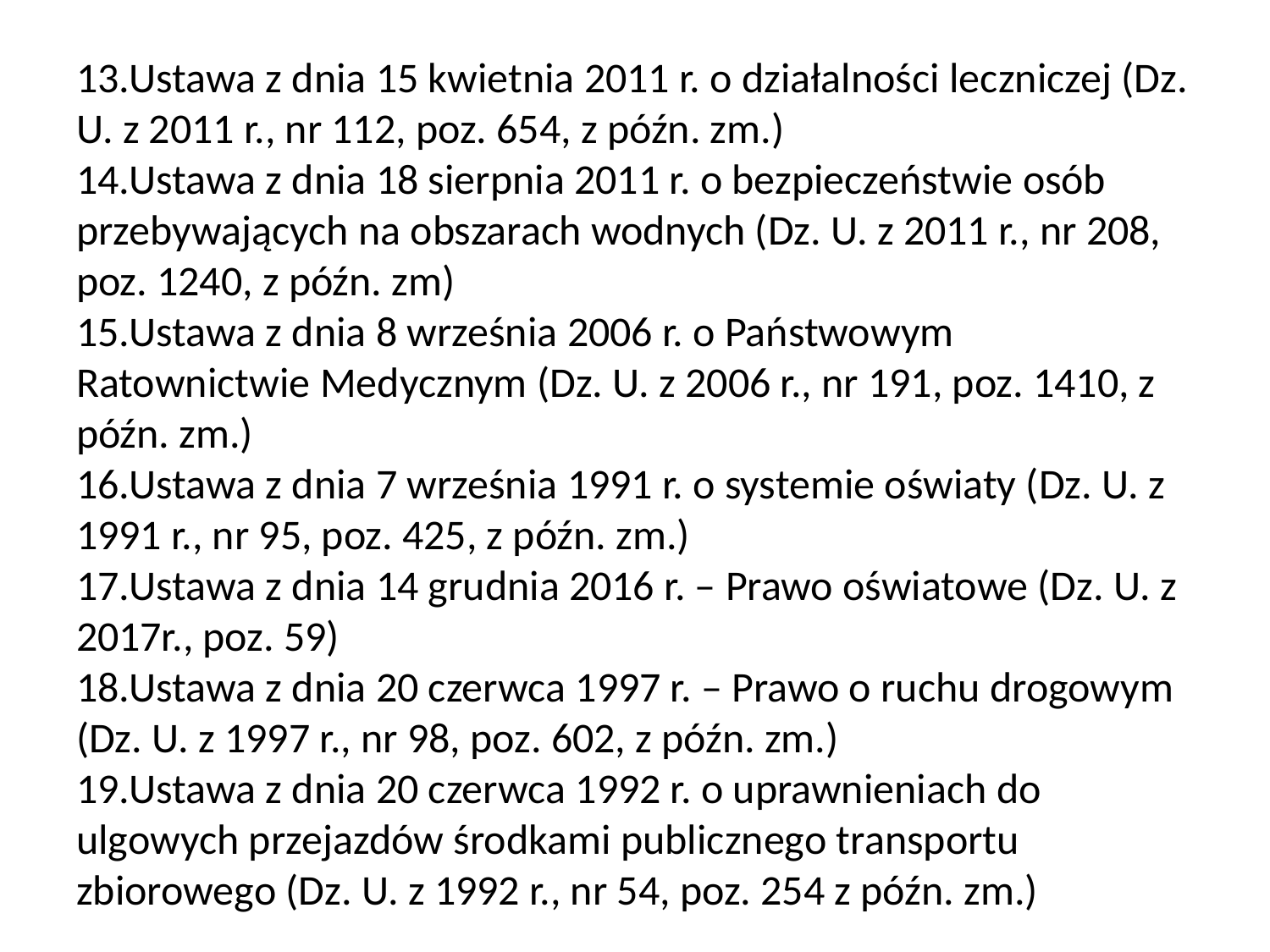

# 13.Ustawa z dnia 15 kwietnia 2011 r. o działalności leczniczej (Dz. U. z 2011 r., nr 112, poz. 654, z późn. zm.) 14.Ustawa z dnia 18 sierpnia 2011 r. o bezpieczeństwie osób przebywających na obszarach wodnych (Dz. U. z 2011 r., nr 208, poz. 1240, z późn. zm) 15.Ustawa z dnia 8 września 2006 r. o Państwowym Ratownictwie Medycznym (Dz. U. z 2006 r., nr 191, poz. 1410, z późn. zm.) 16.Ustawa z dnia 7 września 1991 r. o systemie oświaty (Dz. U. z 1991 r., nr 95, poz. 425, z późn. zm.) 17.Ustawa z dnia 14 grudnia 2016 r. – Prawo oświatowe (Dz. U. z 2017r., poz. 59) 18.Ustawa z dnia 20 czerwca 1997 r. – Prawo o ruchu drogowym (Dz. U. z 1997 r., nr 98, poz. 602, z późn. zm.) 19.Ustawa z dnia 20 czerwca 1992 r. o uprawnieniach do ulgowych przejazdów środkami publicznego transportu zbiorowego (Dz. U. z 1992 r., nr 54, poz. 254 z późn. zm.)